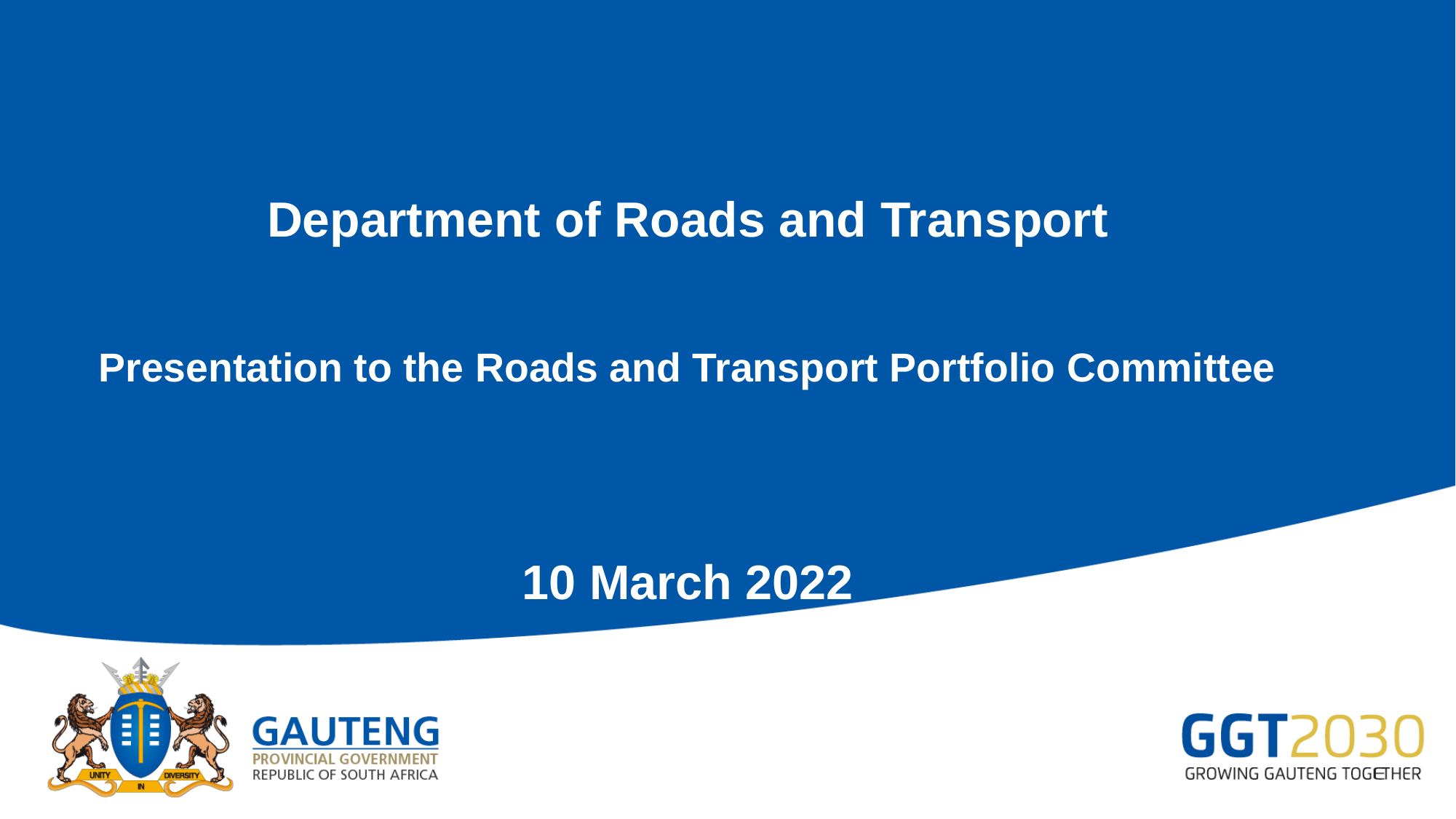

# Department of Roads and Transport Presentation to the Roads and Transport Portfolio Committee

10 March 2022